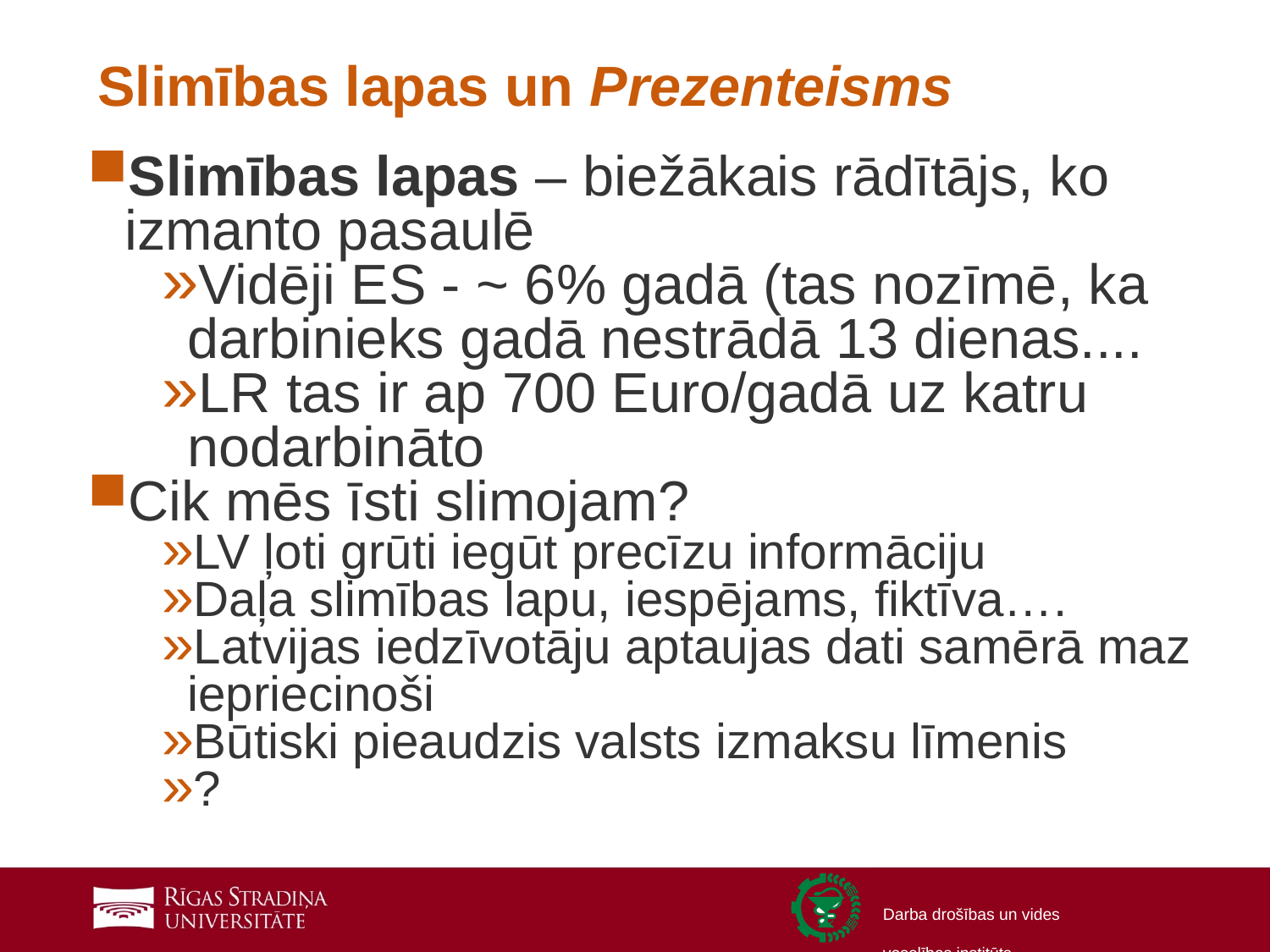

# Slimības lapas un Prezenteisms
Slimības lapas – biežākais rādītājs, ko izmanto pasaulē
Vidēji ES - ~ 6% gadā (tas nozīmē, ka darbinieks gadā nestrādā 13 dienas....
LR tas ir ap 700 Euro/gadā uz katru nodarbināto
Cik mēs īsti slimojam?
LV ļoti grūti iegūt precīzu informāciju
Daļa slimības lapu, iespējams, fiktīva….
Latvijas iedzīvotāju aptaujas dati samērā maz iepriecinoši
Būtiski pieaudzis valsts izmaksu līmenis
?